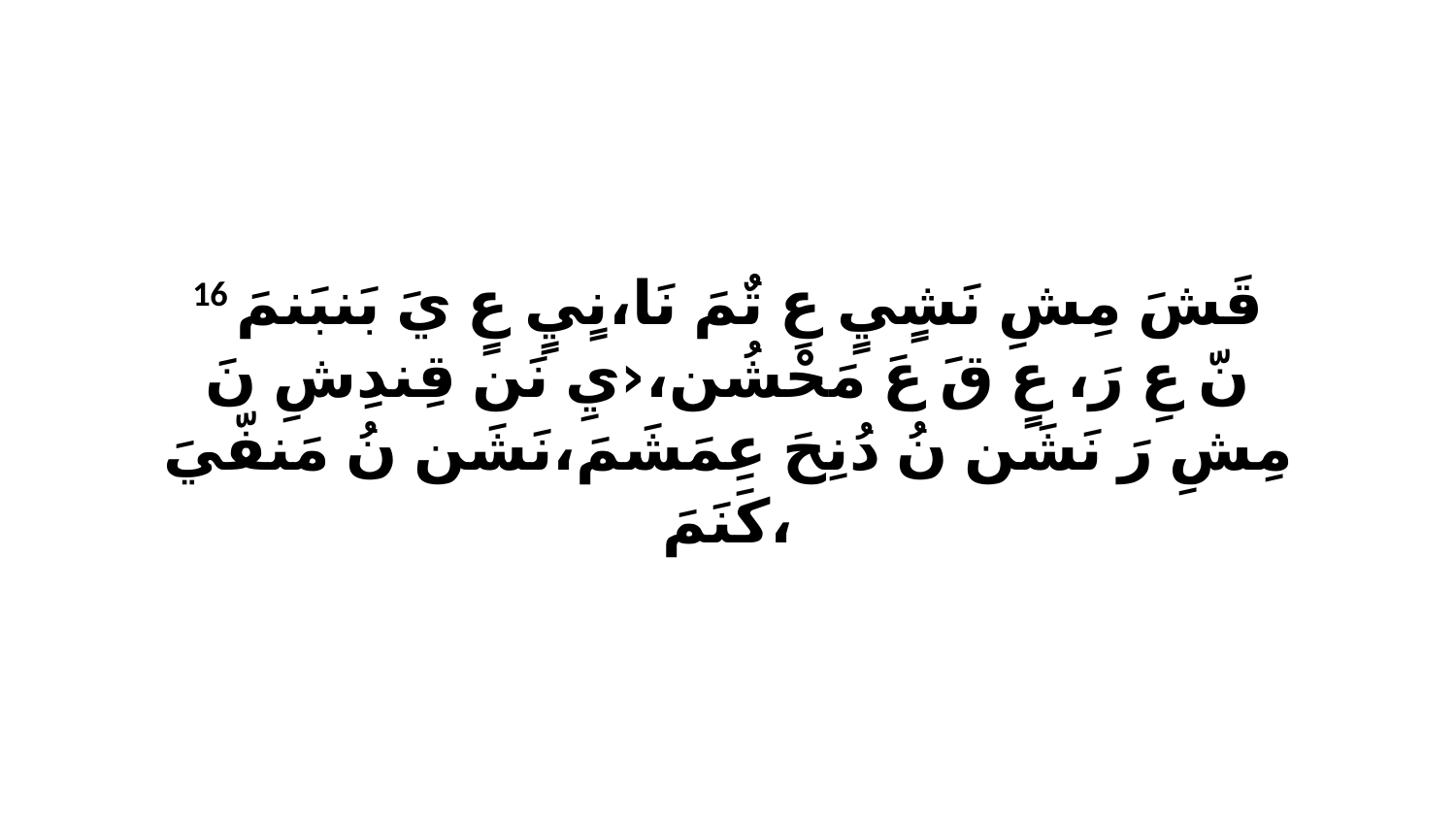

16 قَشَ مِشِ نَشٍيٍ عِ تٌمَ نَا،نٍيٍ عٍ يَ بَنبَنمَ نّ عِ رَ، عٍ قَ عَ مَحْشُن،‹يِ نَن قِندِشِ نَ مِشِ رَ نَشَن نُ دُنِحَ عِمَشَمَ،نَشَن نُ مَنفّيَ كَنَمَ،